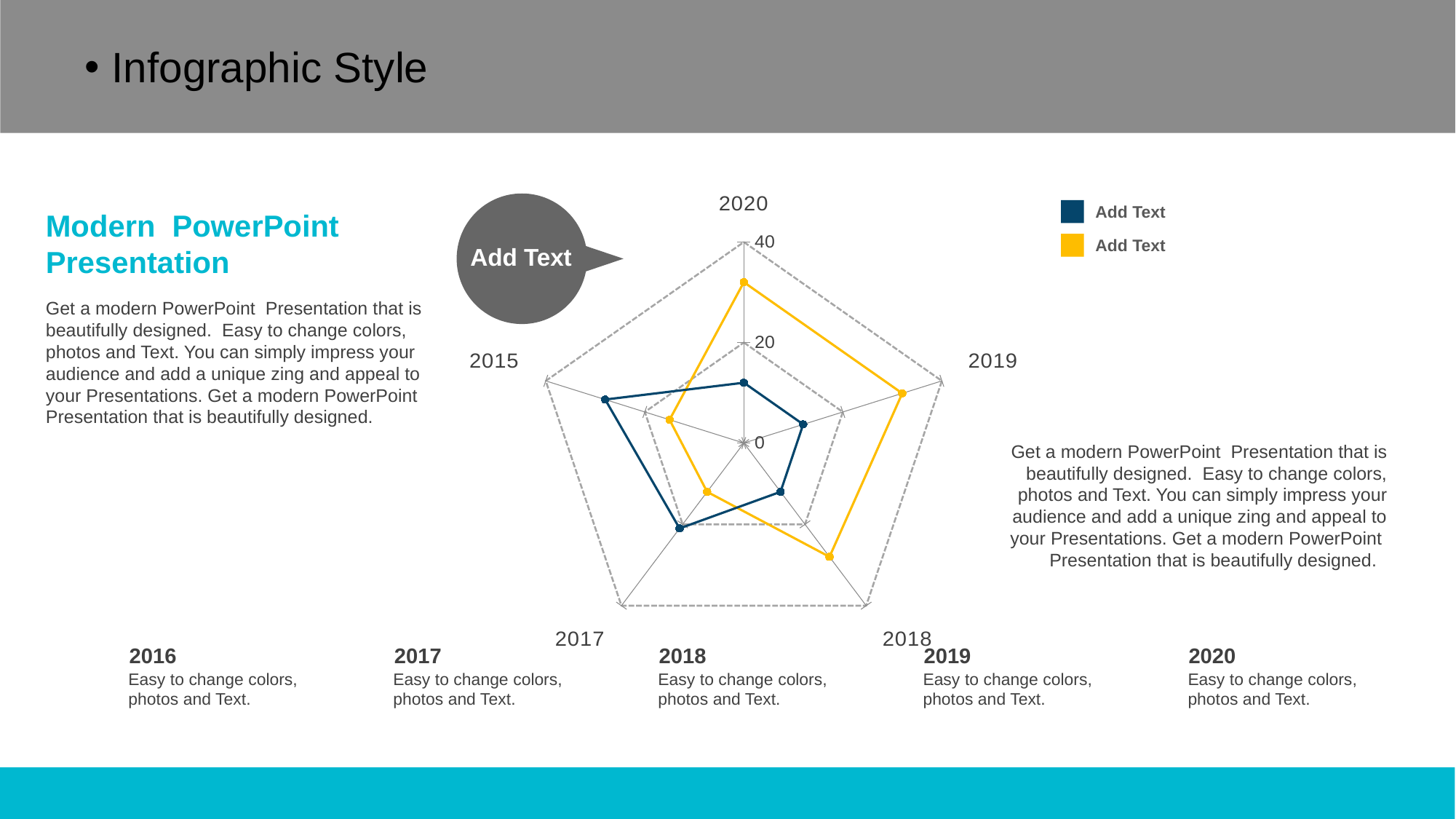

Infographic Style

### Chart

| Category | Series 1 | Series 2 |
|---|---|---|
| 2020 | 32.0 | 12.0 |
| 2019 | 32.0 | 12.0 |
| 2018 | 28.0 | 12.0 |
| 2017 | 12.0 | 21.0 |
| 2015 | 15.0 | 28.0 |
Add Text

Add Text

Add Text
Modern  PowerPoint  Presentation
Get a modern PowerPoint  Presentation that is beautifully designed.  Easy to change colors, photos and Text. You can simply impress your audience and add a unique zing and appeal to your Presentations. Get a modern PowerPoint  Presentation that is beautifully designed.
Get a modern PowerPoint  Presentation that is beautifully designed.  Easy to change colors, photos and Text. You can simply impress your audience and add a unique zing and appeal to your Presentations. Get a modern PowerPoint  Presentation that is beautifully designed.
2016
Easy to change colors, photos and Text.
2017
Easy to change colors, photos and Text.
2018
Easy to change colors, photos and Text.
2019
Easy to change colors, photos and Text.
2020
Easy to change colors, photos and Text.